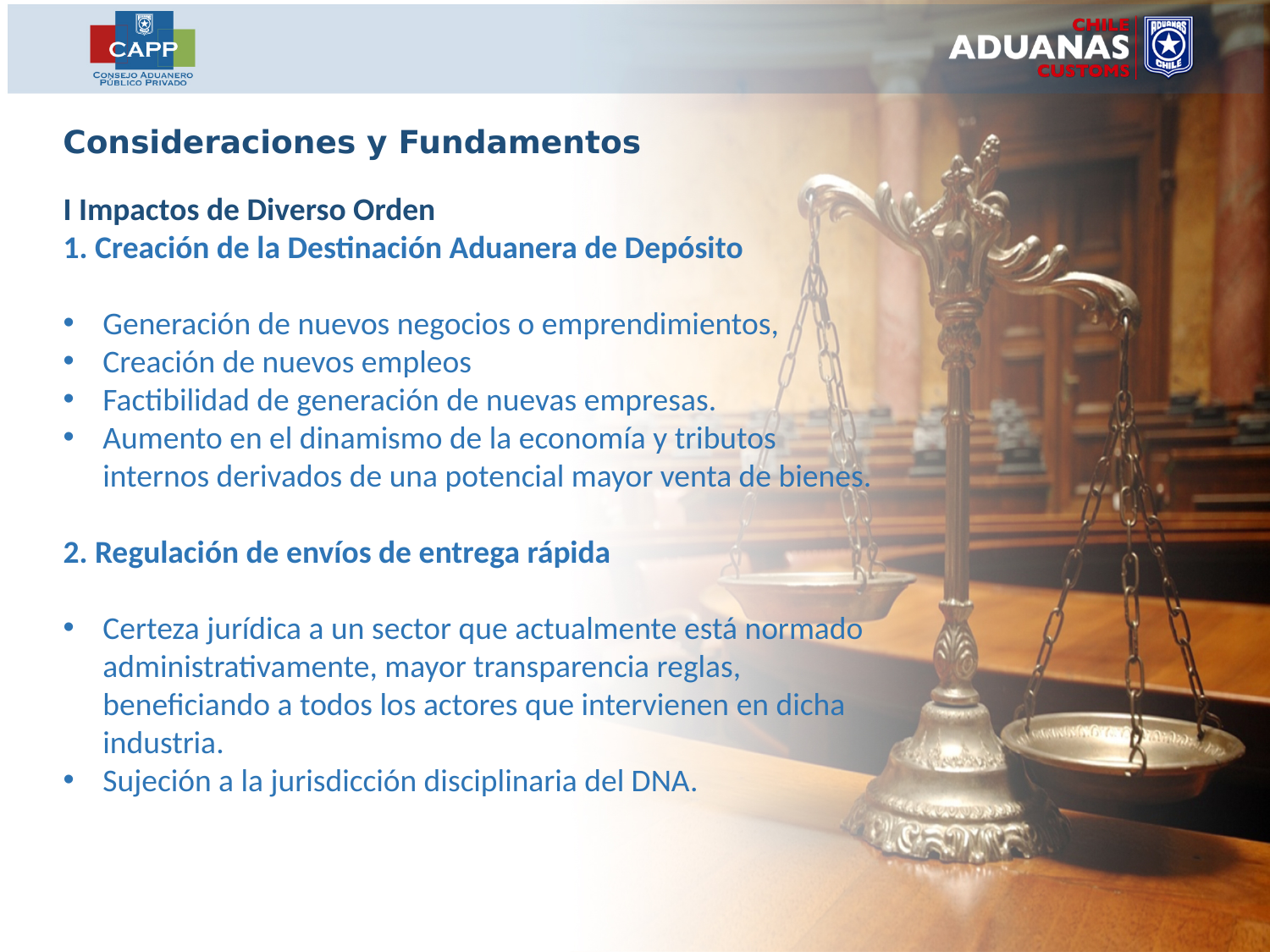

Consideraciones y Fundamentos
I Impactos de Diverso Orden
1. Creación de la Destinación Aduanera de Depósito

Generación de nuevos negocios o emprendimientos,
Creación de nuevos empleos
Factibilidad de generación de nuevas empresas.
Aumento en el dinamismo de la economía y tributos internos derivados de una potencial mayor venta de bienes.

2. Regulación de envíos de entrega rápida

Certeza jurídica a un sector que actualmente está normado administrativamente, mayor transparencia reglas, beneficiando a todos los actores que intervienen en dicha industria.
Sujeción a la jurisdicción disciplinaria del DNA.